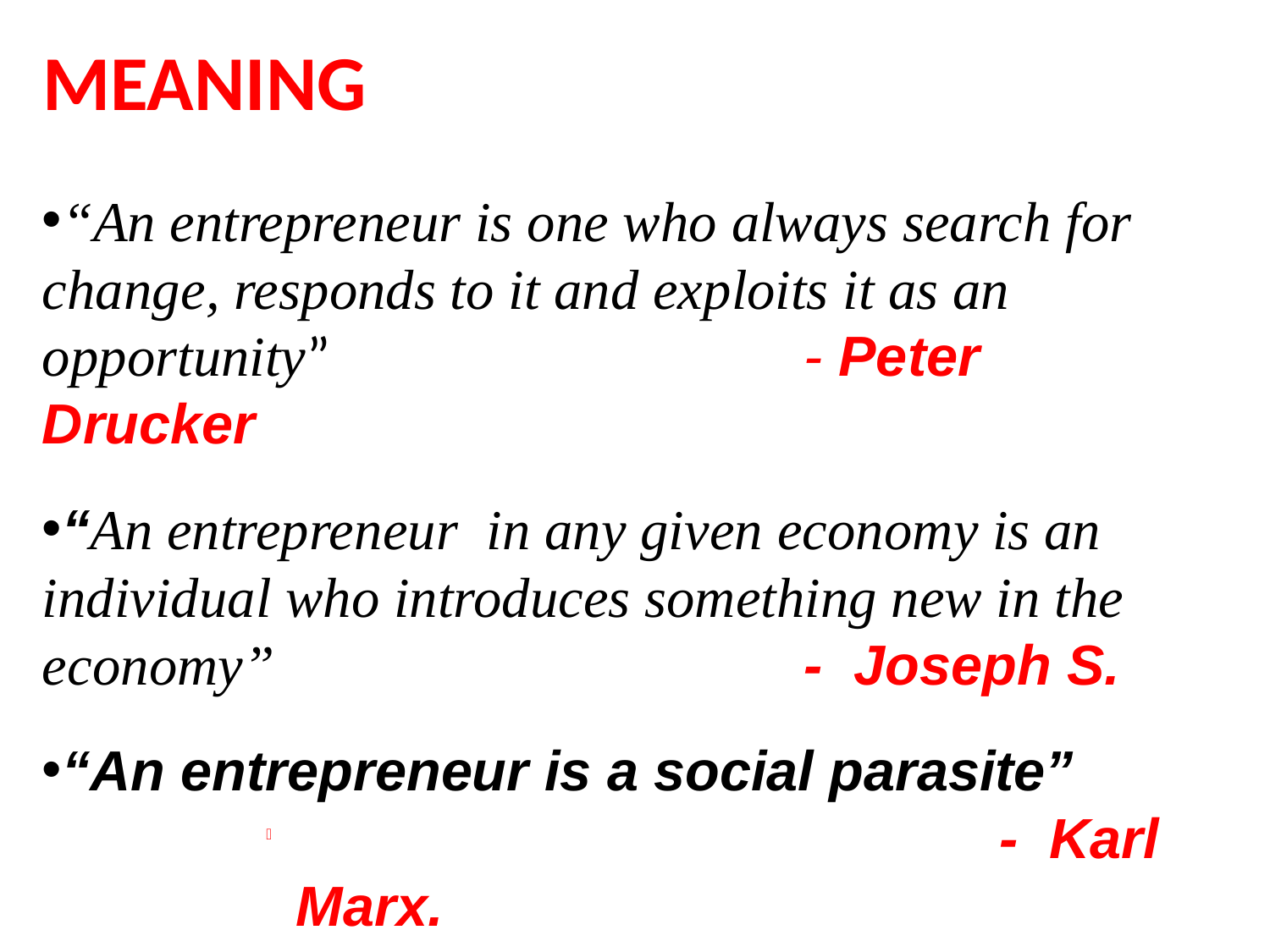

MEANING
“An entrepreneur is one who always search for change, responds to it and exploits it as an opportunity”		          	- Peter Drucker

“An entrepreneur  in any given economy is an individual who introduces something new in the economy”					-  Joseph S.

“An entrepreneur is a social parasite”
					       -  Karl  Marx.